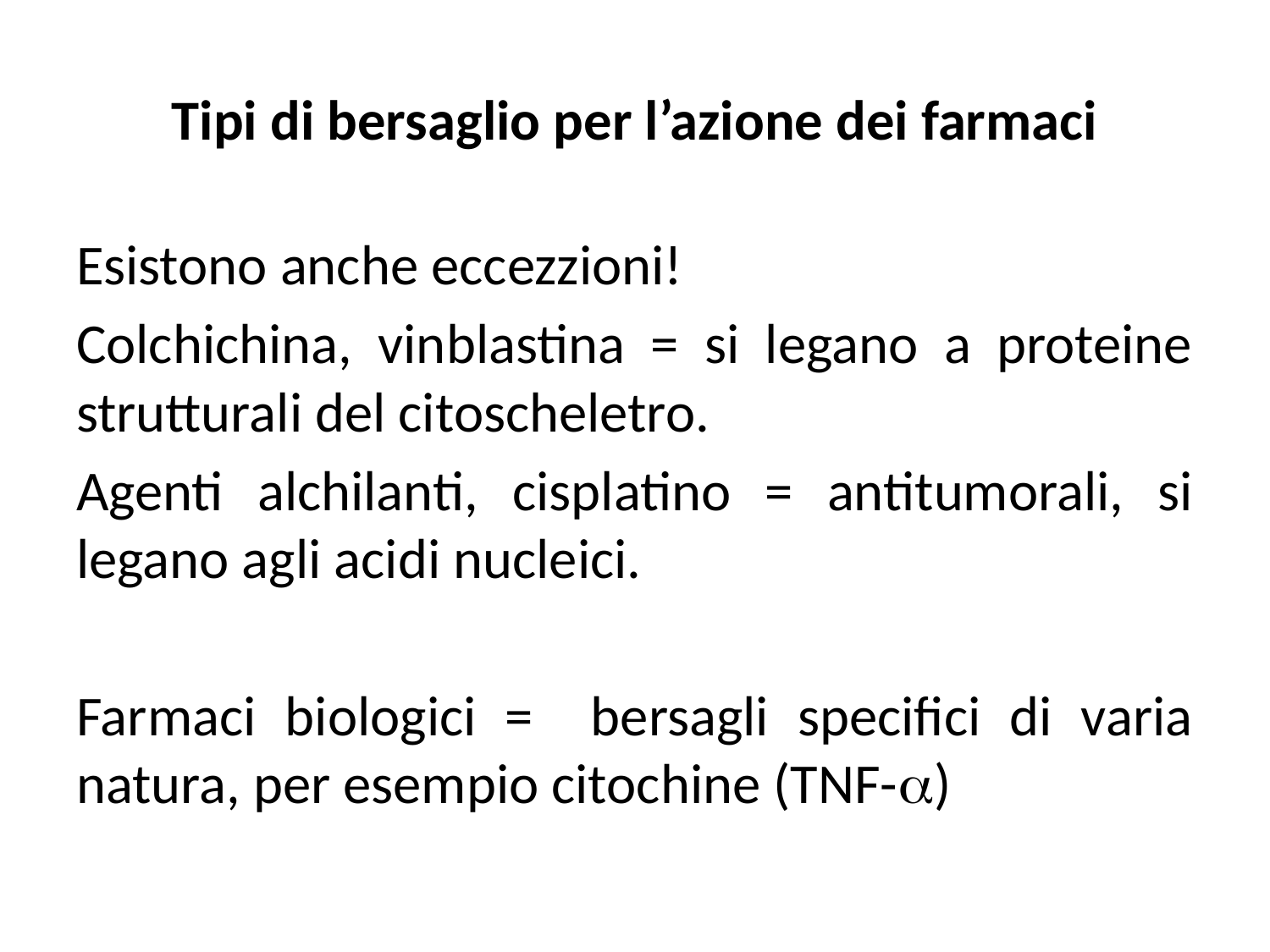

# Tipi di bersaglio per l’azione dei farmaci
Esistono anche eccezzioni!
Colchichina, vinblastina = si legano a proteine strutturali del citoscheletro.
Agenti alchilanti, cisplatino = antitumorali, si legano agli acidi nucleici.

Farmaci biologici =  bersagli specifici di varia natura, per esempio citochine (TNF-α)